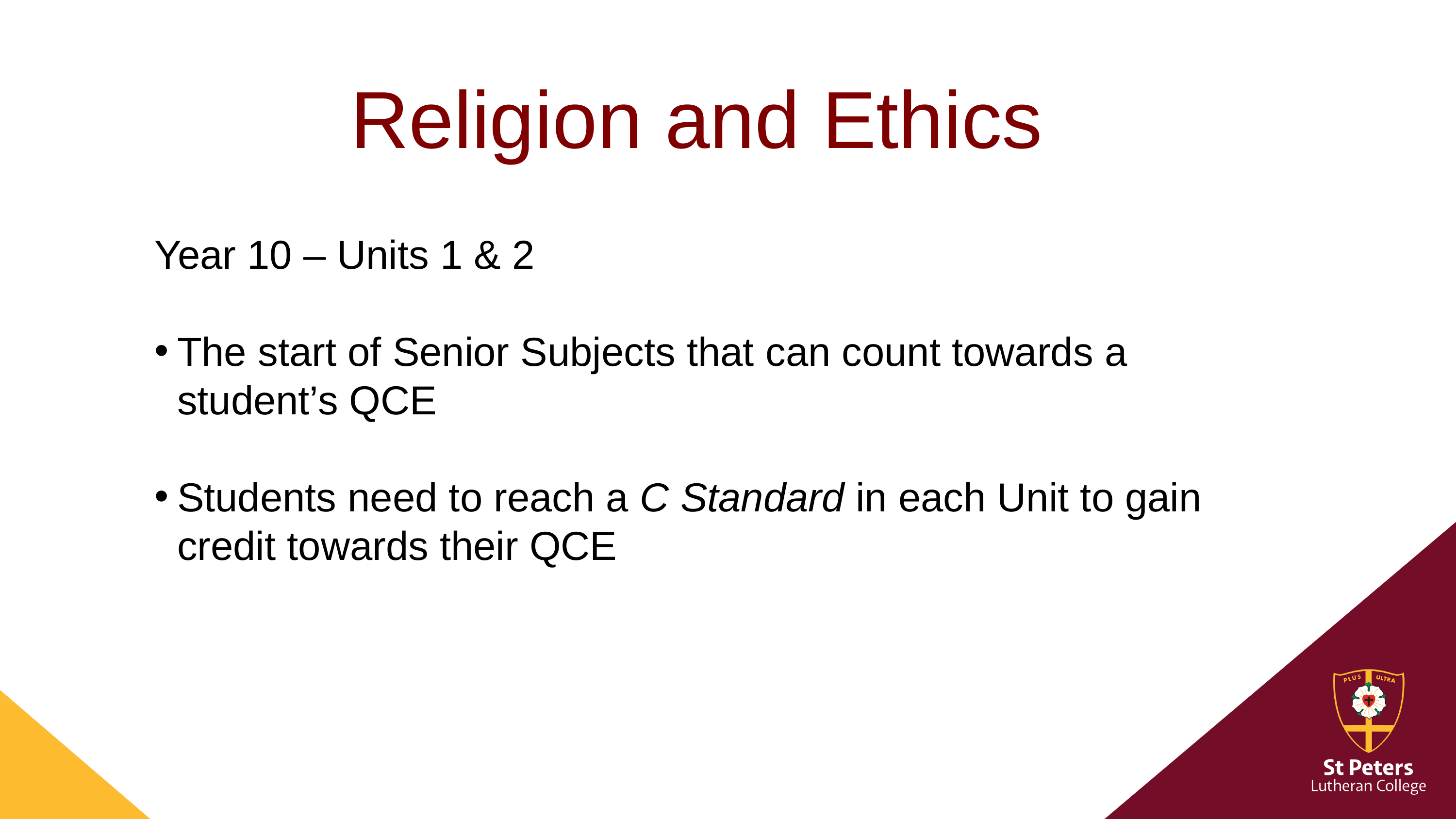

Religion and Ethics
Year 10 – Units 1 & 2

The start of Senior Subjects that can count towards a student’s QCE

Students need to reach a C Standard in each Unit to gain credit towards their QCE